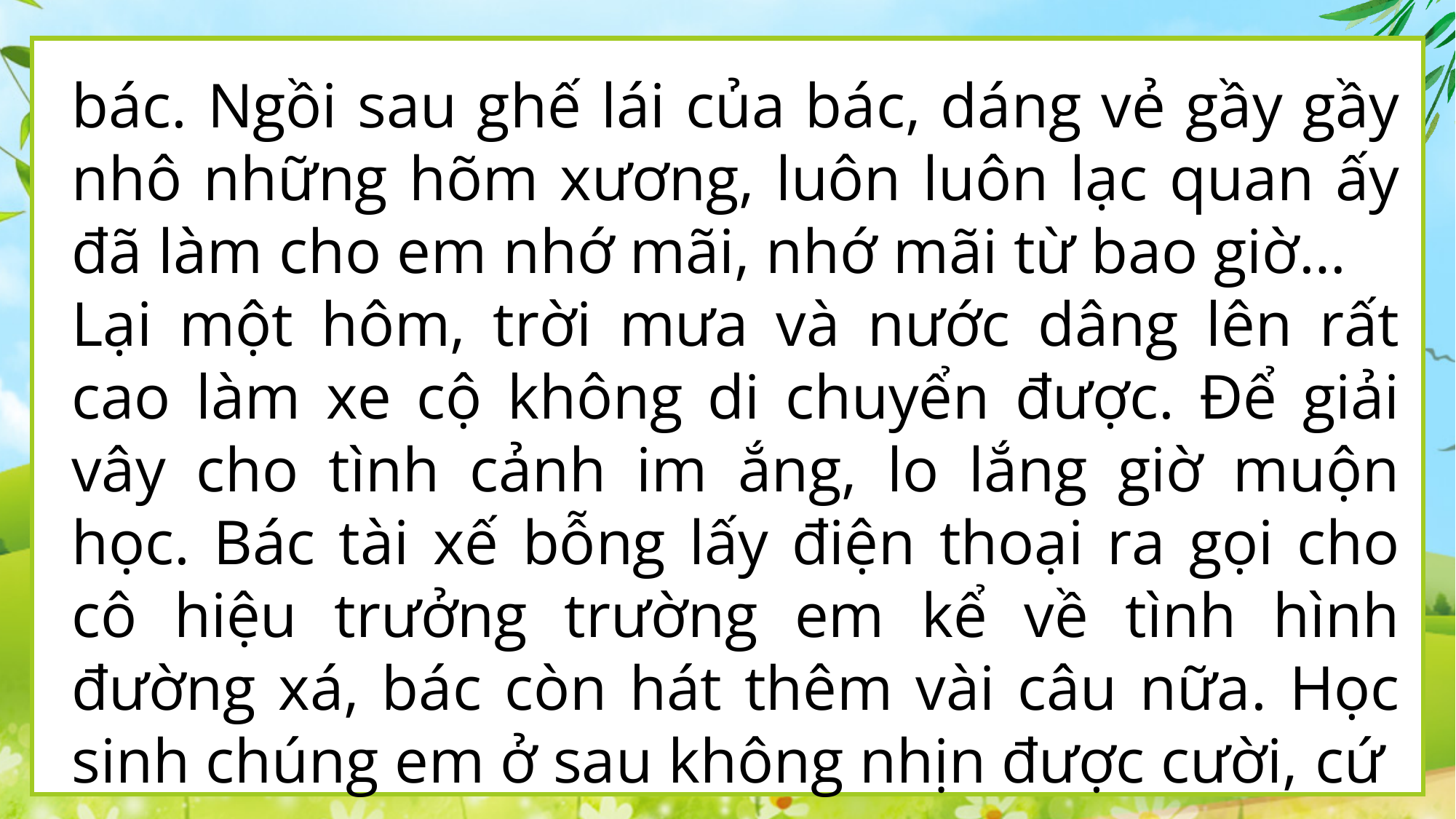

bác. Ngồi sau ghế lái của bác, dáng vẻ gầy gầy nhô những hõm xương, luôn luôn lạc quan ấy đã làm cho em nhớ mãi, nhớ mãi từ bao giờ…
Lại một hôm, trời mưa và nước dâng lên rất cao làm xe cộ không di chuyển được. Để giải vây cho tình cảnh im ắng, lo lắng giờ muộn học. Bác tài xế bỗng lấy điện thoại ra gọi cho cô hiệu trưởng trường em kể về tình hình đường xá, bác còn hát thêm vài câu nữa. Học sinh chúng em ở sau không nhịn được cười, cứ